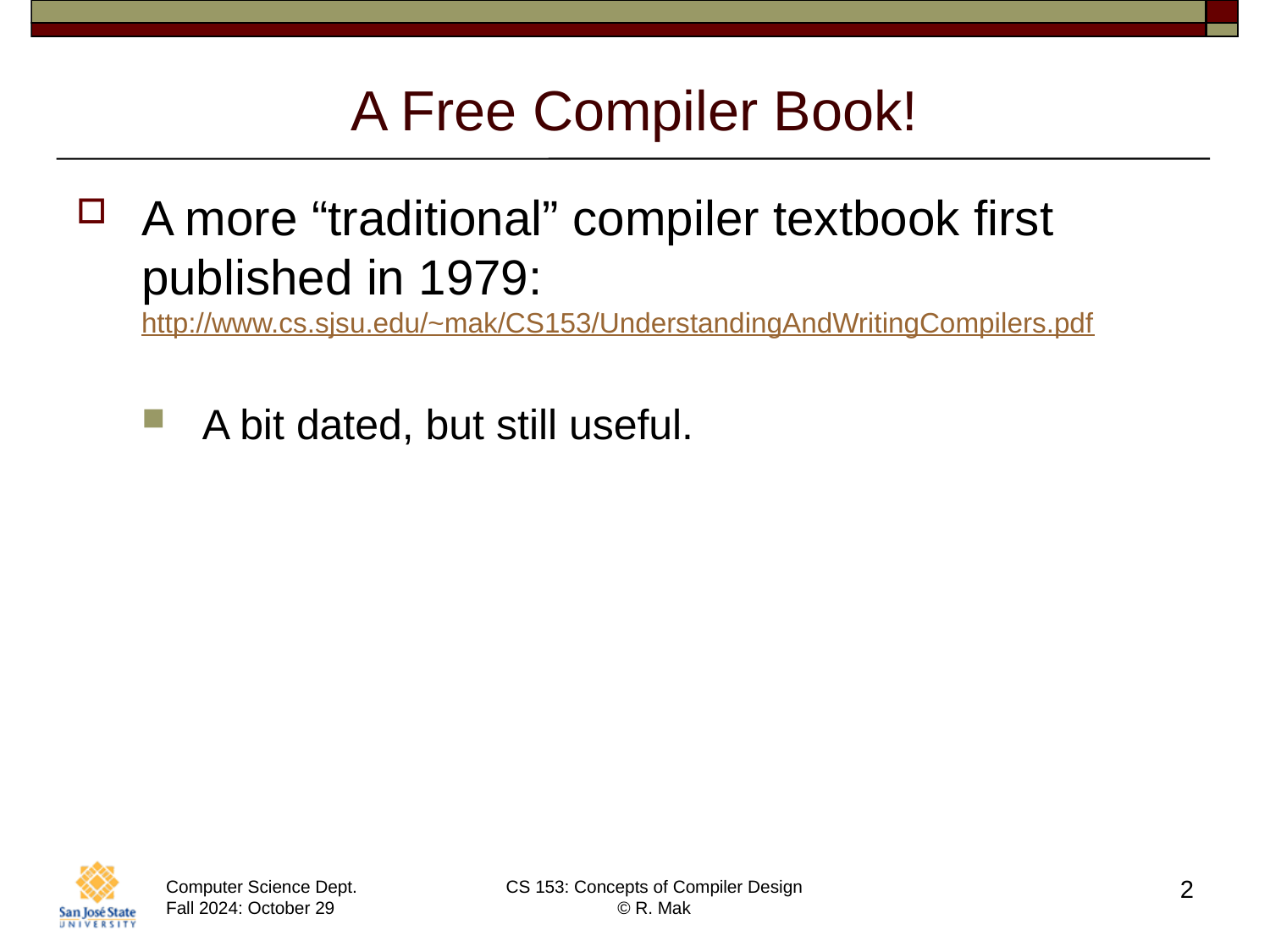

# A Free Compiler Book!
A more “traditional” compiler textbook first published in 1979:
http://www.cs.sjsu.edu/~mak/CS153/UnderstandingAndWritingCompilers.pdf

A bit dated, but still useful.
2